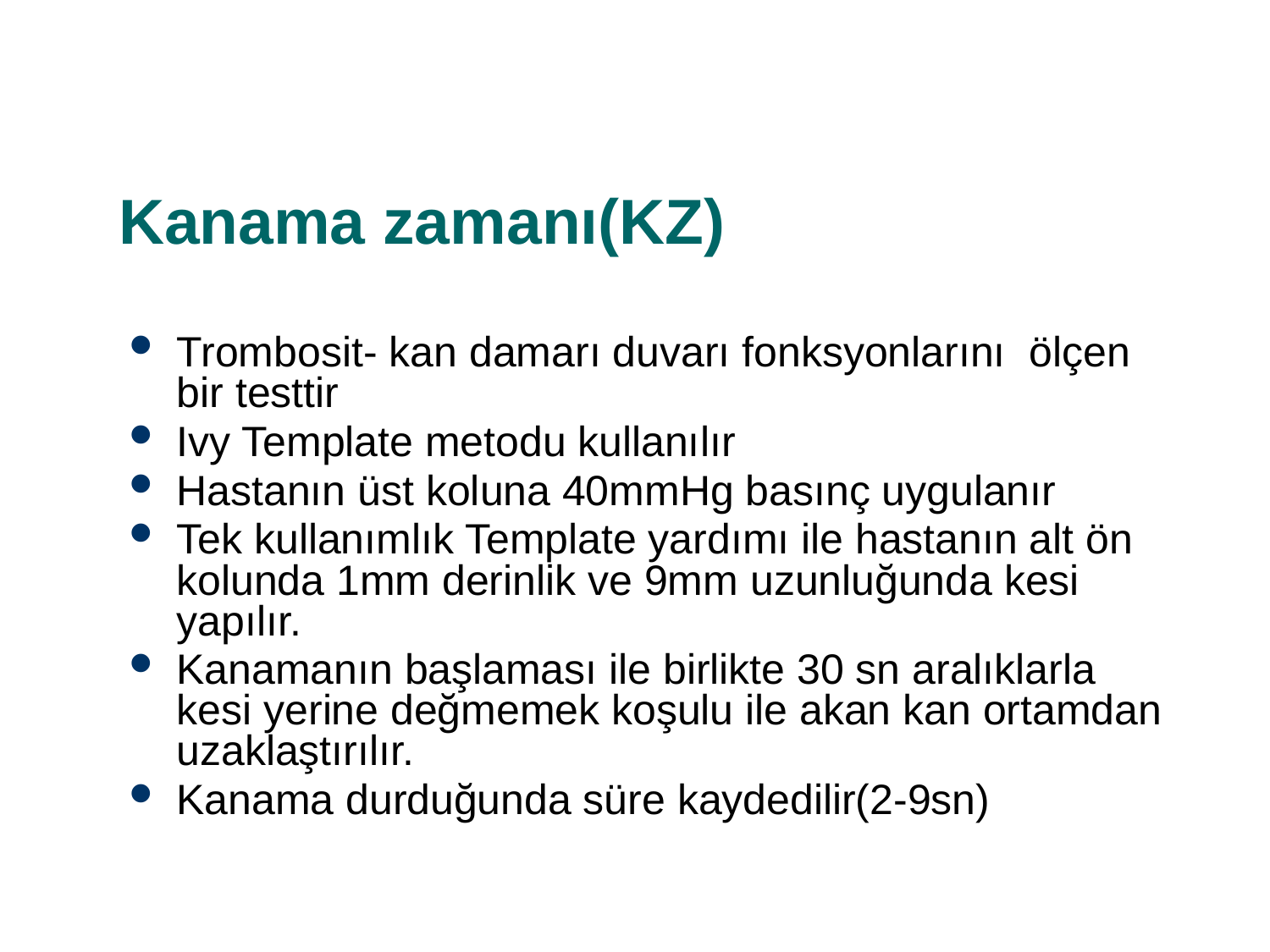

# Kanama zamanı(KZ)
Trombosit- kan damarı duvarı fonksyonlarını  ölçen bir testtir
Ivy Template metodu kullanılır
Hastanın üst koluna 40mmHg basınç uygulanır
Tek kullanımlık Template yardımı ile hastanın alt ön kolunda 1mm derinlik ve 9mm uzunluğunda kesi yapılır.
Kanamanın başlaması ile birlikte 30 sn aralıklarla kesi yerine değmemek koşulu ile akan kan ortamdan uzaklaştırılır.
Kanama durduğunda süre kaydedilir(2-9sn)